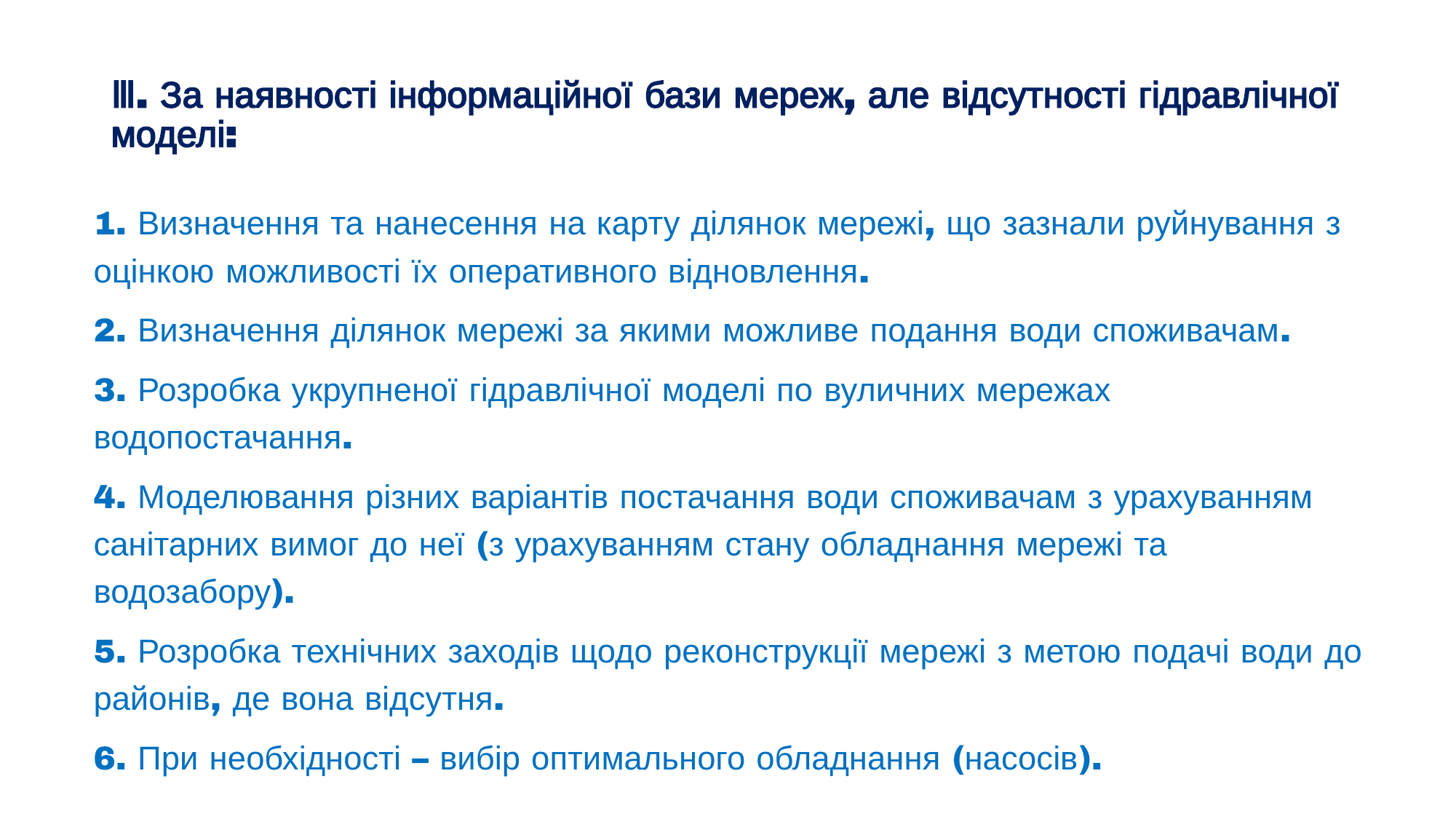

# Ⅲ. За наявності інформаційної бази мереж, але відсутності гідравлічної моделі:
1. Визначення та нанесення на карту ділянок мережі, що зазнали руйнування з оцінкою можливості їх оперативного відновлення.
2. Визначення ділянок мережі за якими можливе подання води споживачам.
3. Розробка укрупненої гідравлічної моделі по вуличних мережах водопостачання.
4. Моделювання різних варіантів постачання води споживачам з урахуванням санітарних вимог до неї (з урахуванням стану обладнання мережі та водозабору).
5. Розробка технічних заходів щодо реконструкції мережі з метою подачі води до районів, де вона відсутня.
6. При необхідності – вибір оптимального обладнання (насосів).